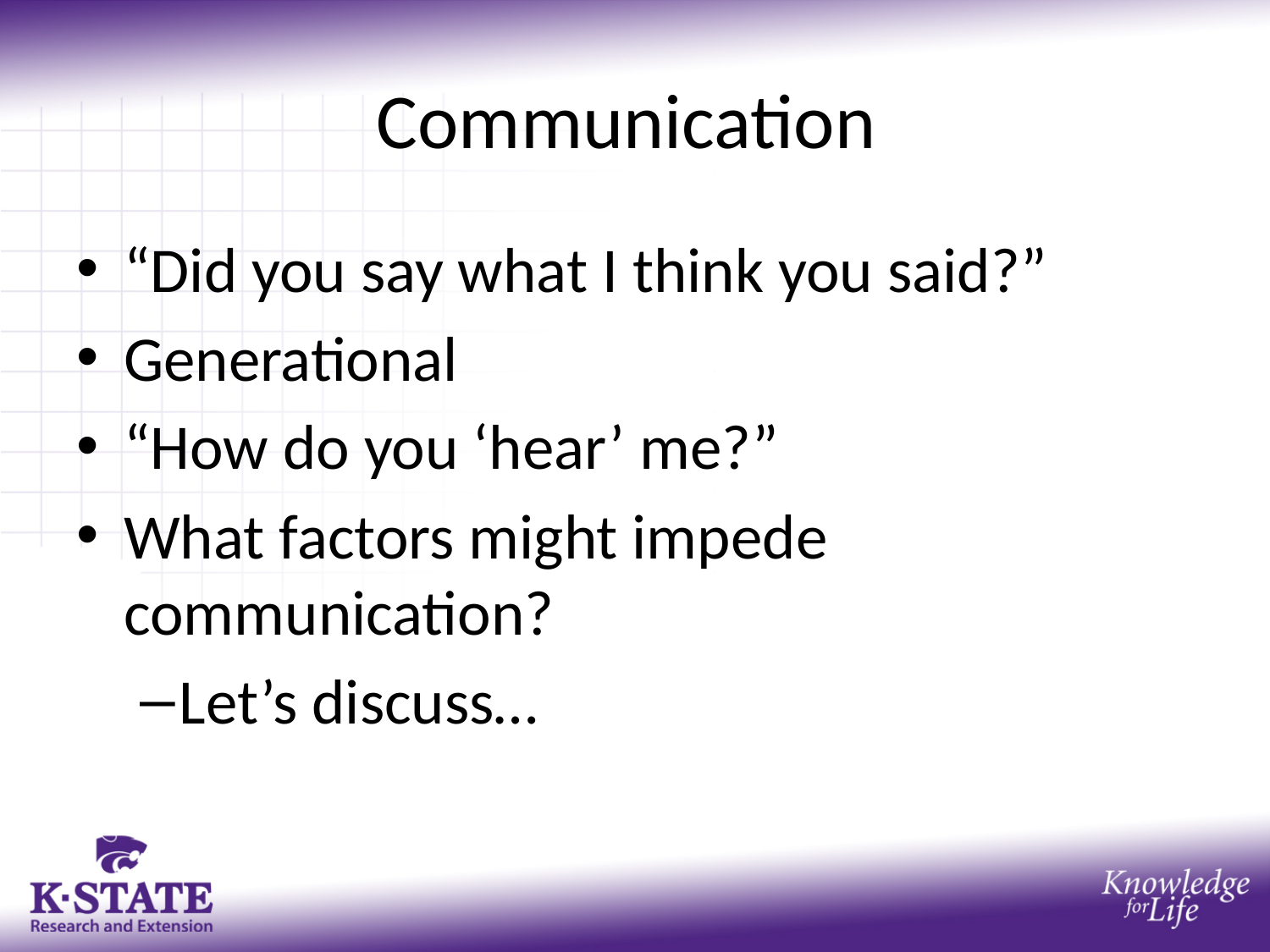

# Communication
“Did you say what I think you said?”
Generational
“How do you ‘hear’ me?”
What factors might impede communication?
Let’s discuss…